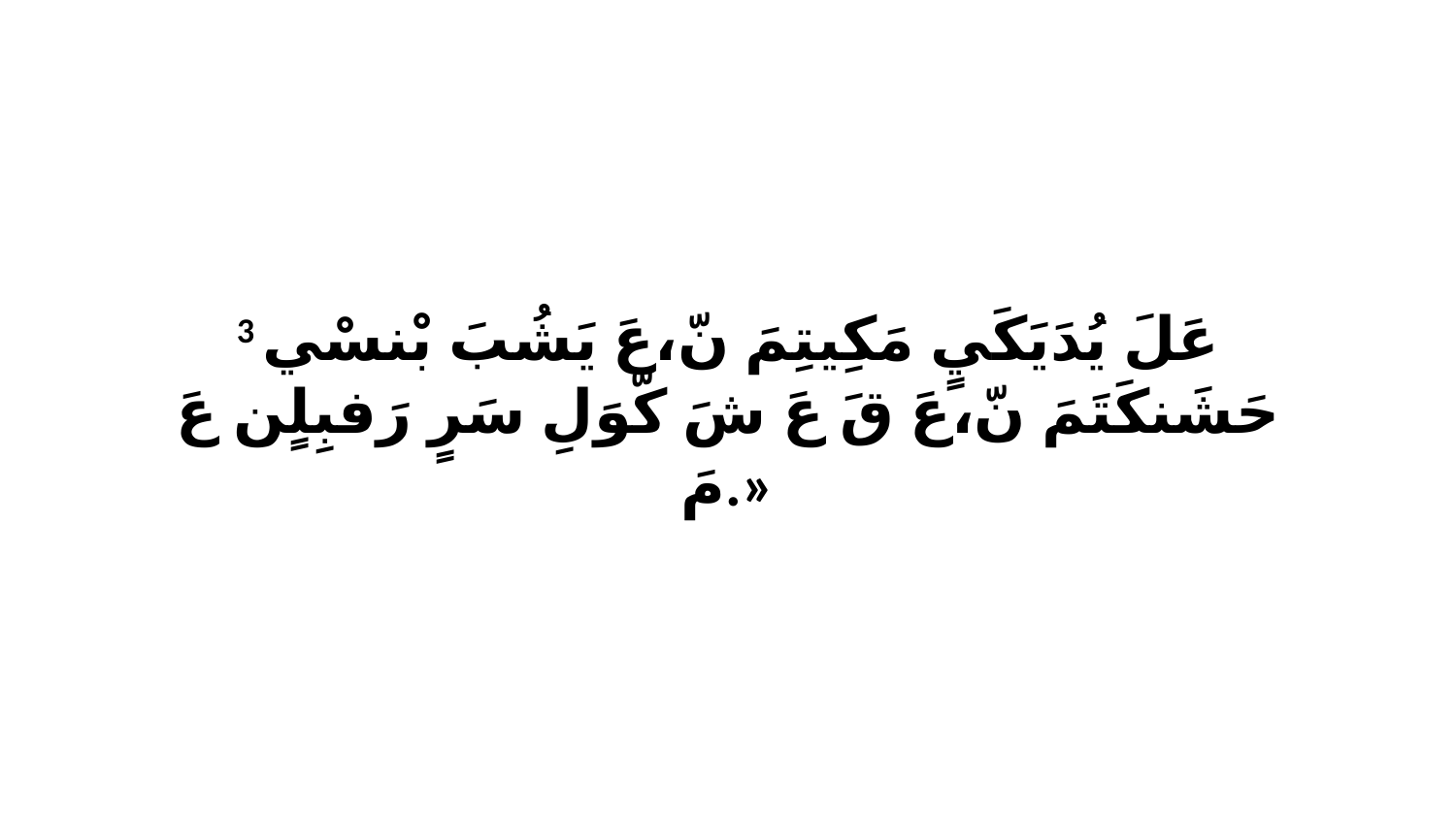

3 عَلَ يُدَيَكَيٍ مَكِيتِمَ نّ،عَ يَشُبَ بْنسْي حَشَنكَتَمَ نّ،عَ قَ عَ شَ كّوَلِ سَرٍ رَفبِلٍن عَ مَ.»